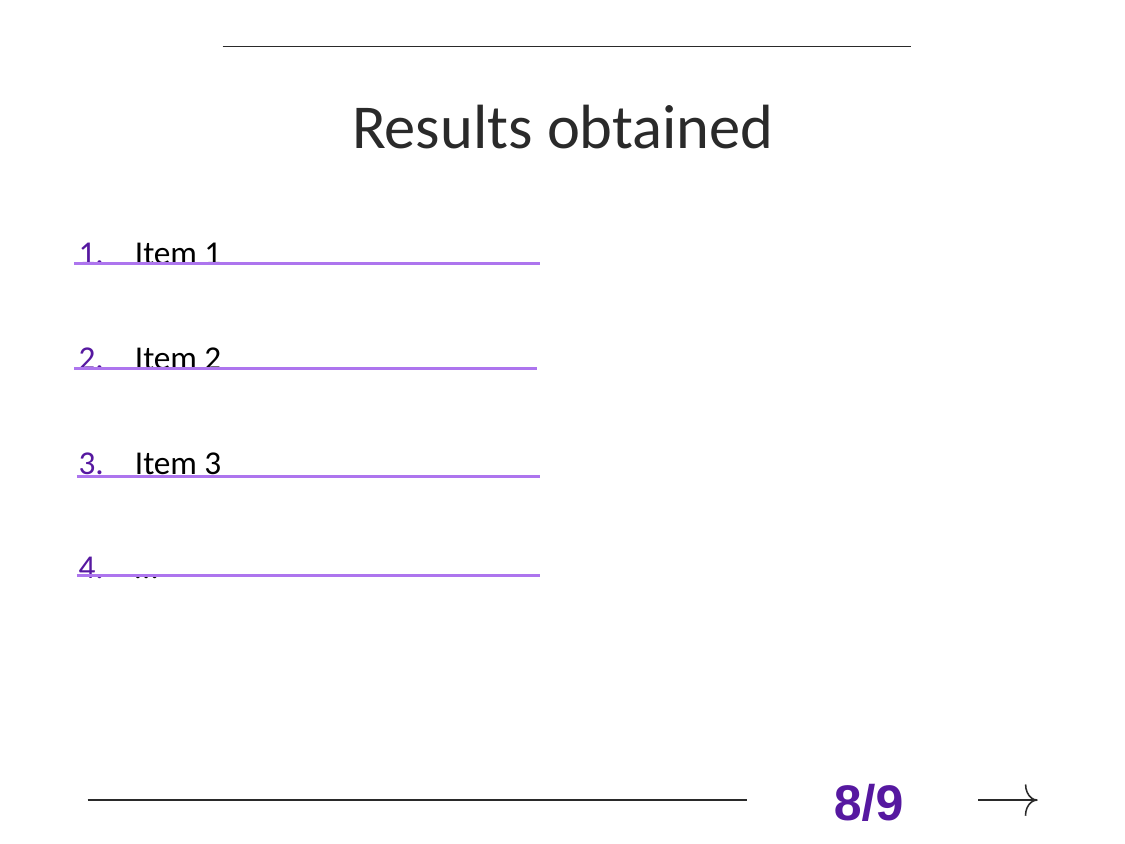

# Results obtained
Item 1
Item 2
Item 3
…